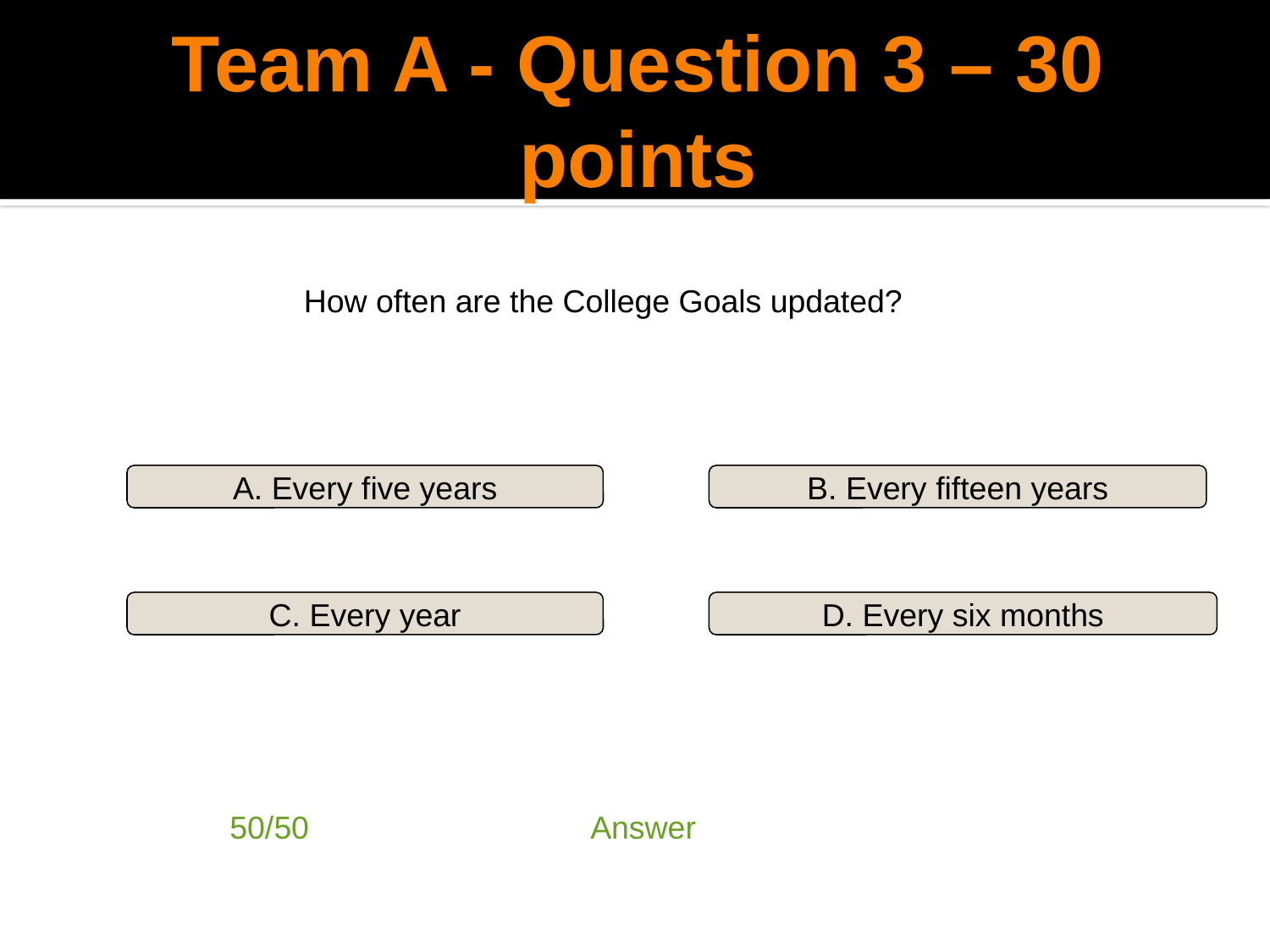

# Team A - Question 3 – 30 points
How often are the College Goals updated?
A. Every five years
B. Every fifteen years
C. Every year
D. Every six months
| 50/50 | Answer |  |
| --- | --- | --- |